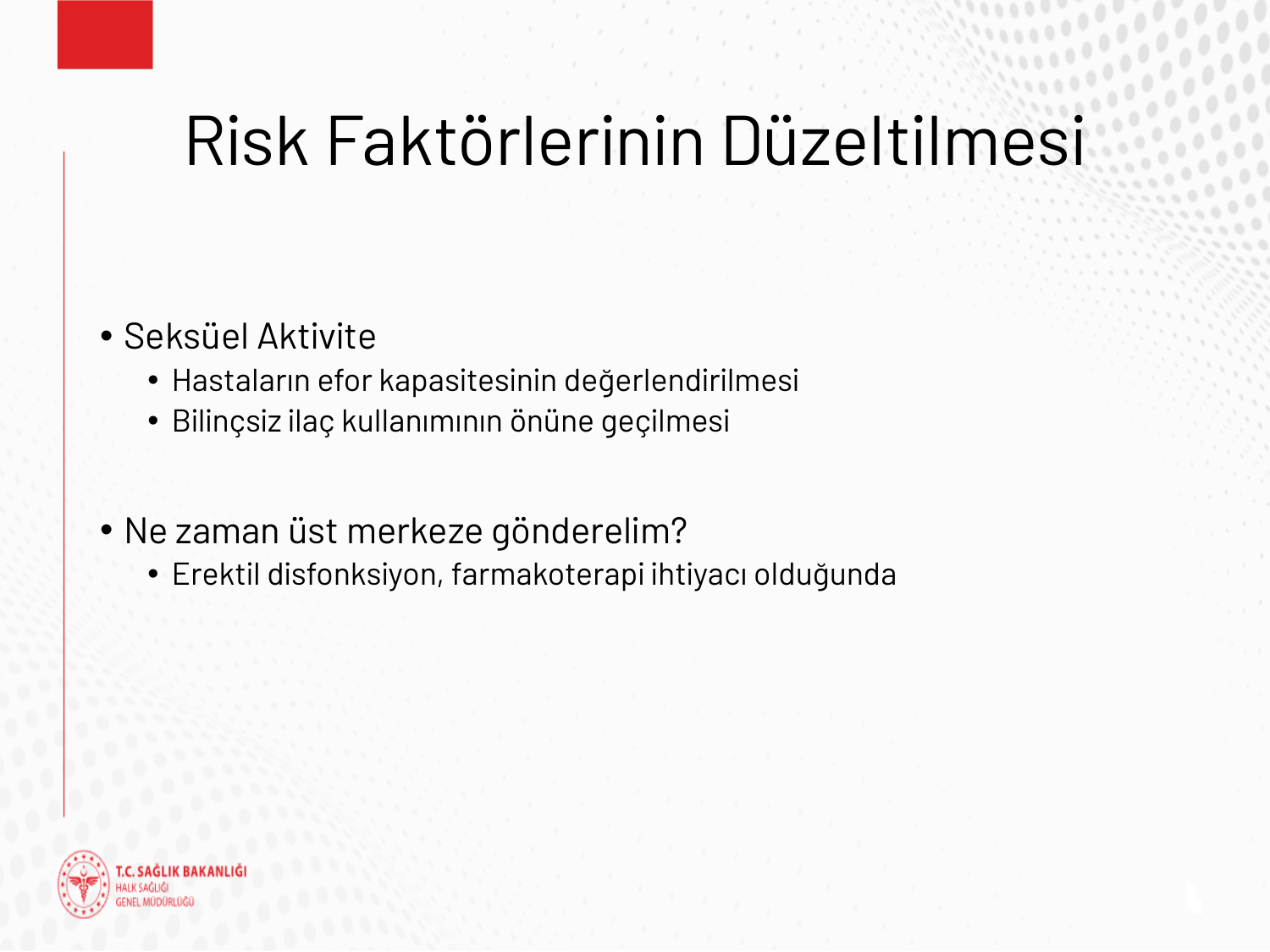

# Risk Faktörlerinin Düzeltilmesi

Seksüel Aktivite
Hastaların efor kapasitesinin değerlendirilmesi
Bilinçsiz ilaç kullanımının önüne geçilmesi

Ne zaman üst merkeze gönderelim?
Erektil disfonksiyon, farmakoterapi ihtiyacı olduğunda